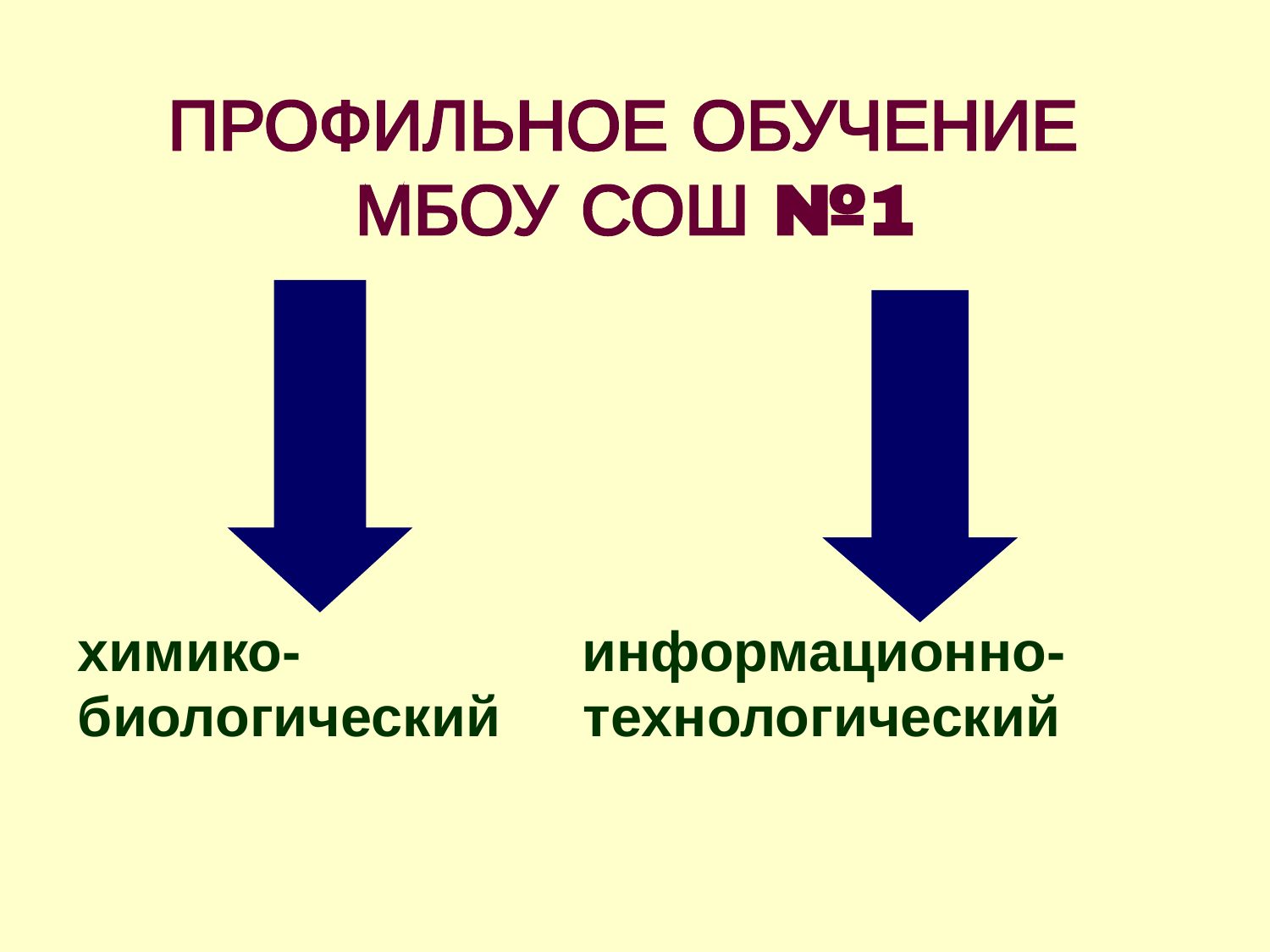

# ПРОФИЛЬНОЕ ОБУЧЕНИЕ МБОУ СОШ №1

химико-                  информационно-
биологический      технологический